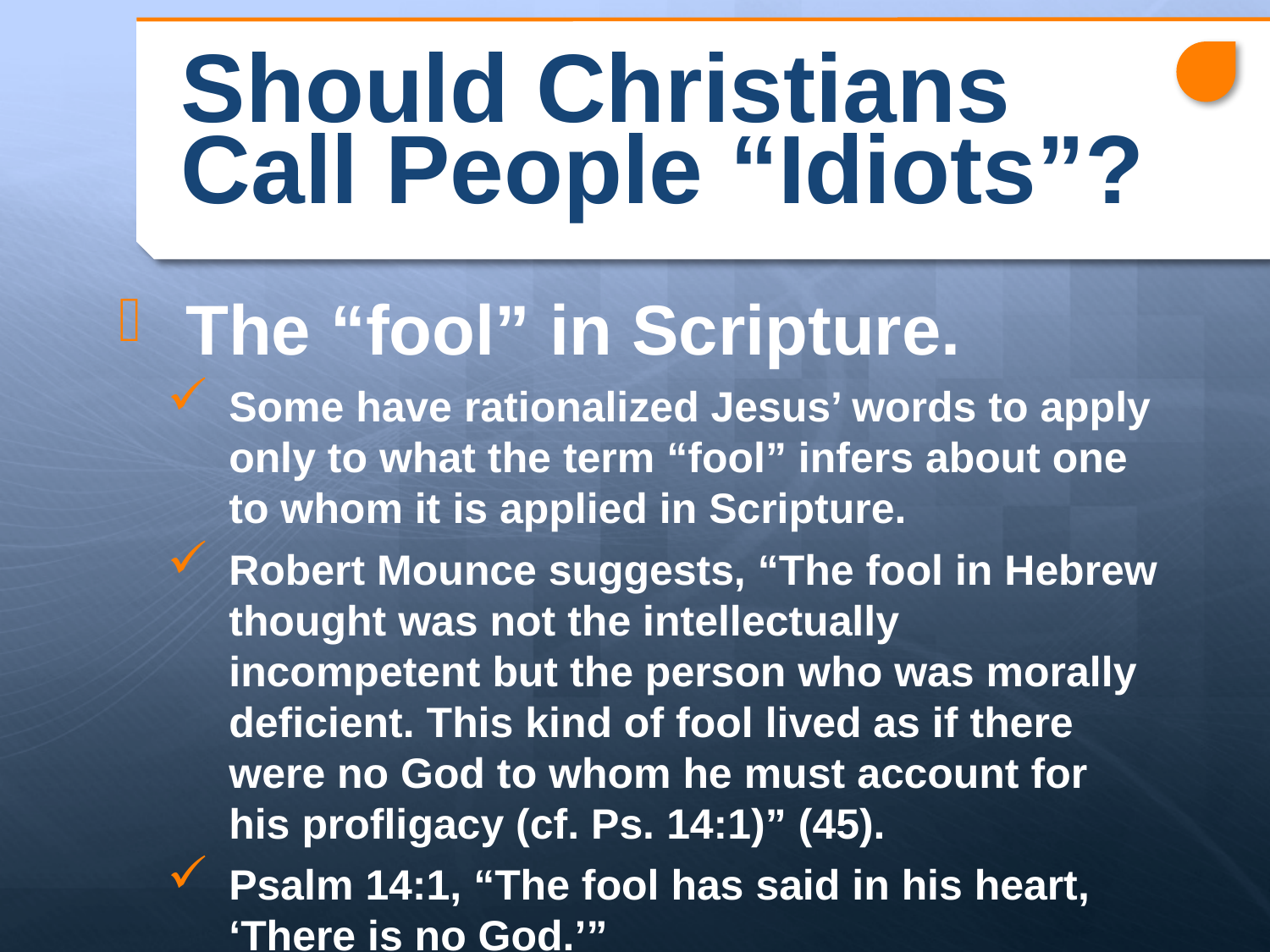

# Should Christians Call People “Idiots”?
 The “fool” in Scripture.
Some have rationalized Jesus’ words to apply only to what the term “fool” infers about one to whom it is applied in Scripture.
Robert Mounce suggests, “The fool in Hebrew thought was not the intellectually incompetent but the person who was morally deficient. This kind of fool lived as if there were no God to whom he must account for his profligacy (cf. Ps. 14:1)” (45).
Psalm 14:1, “The fool has said in his heart, ‘There is no God.’”